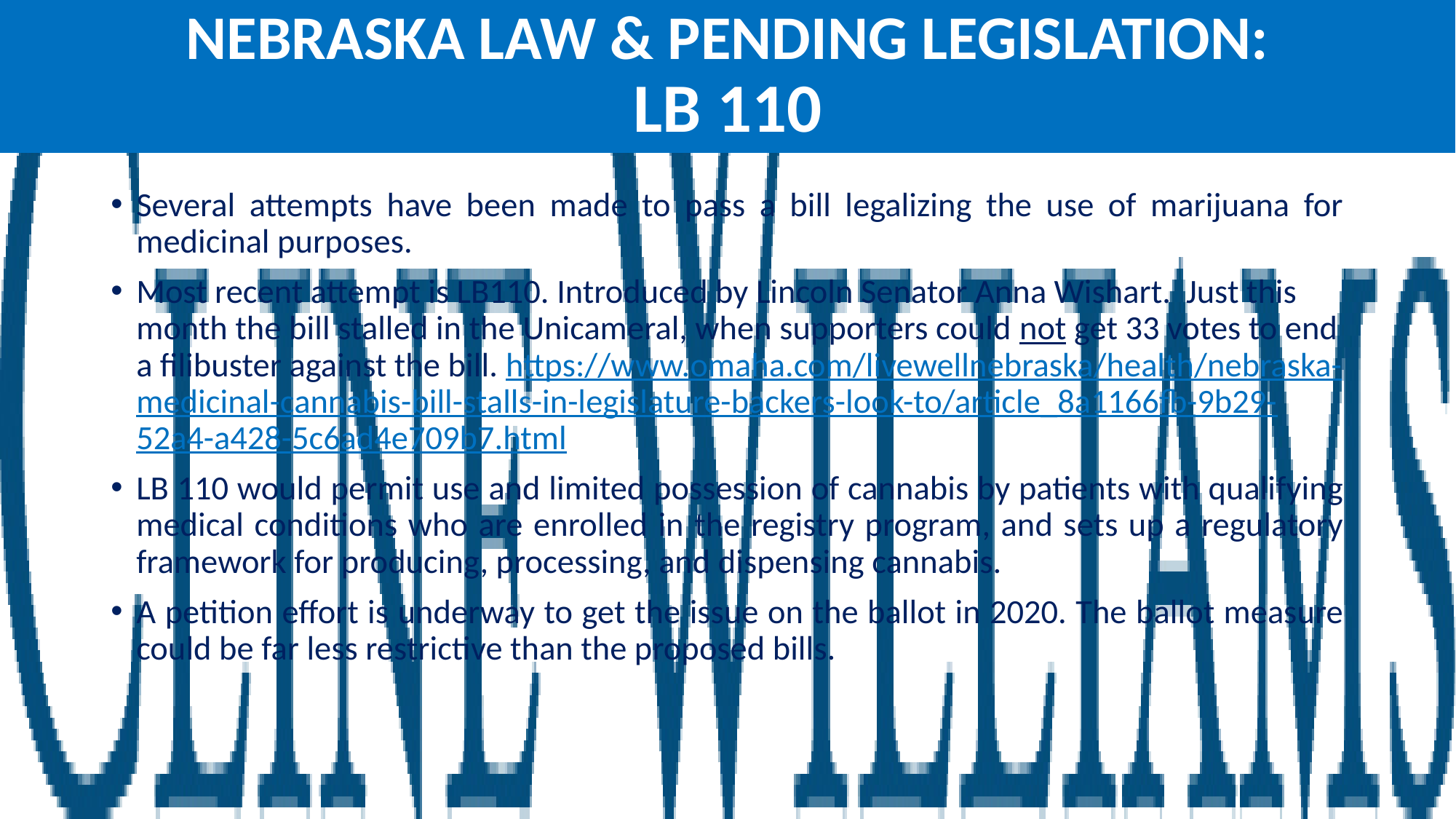

# NEBRASKA LAW & PENDING LEGISLATION: LB 110
Several attempts have been made to pass a bill legalizing the use of marijuana for medicinal purposes.
Most recent attempt is LB110. Introduced by Lincoln Senator Anna Wishart.  Just this month the bill stalled in the Unicameral, when supporters could not get 33 votes to end a filibuster against the bill. https://www.omaha.com/livewellnebraska/health/nebraska-medicinal-cannabis-bill-stalls-in-legislature-backers-look-to/article_8a1166fb-9b29-52a4-a428-5c6ad4e709b7.html
LB 110 would permit use and limited possession of cannabis by patients with qualifying medical conditions who are enrolled in the registry program, and sets up a regulatory framework for producing, processing, and dispensing cannabis.
A petition effort is underway to get the issue on the ballot in 2020. The ballot measure could be far less restrictive than the proposed bills.